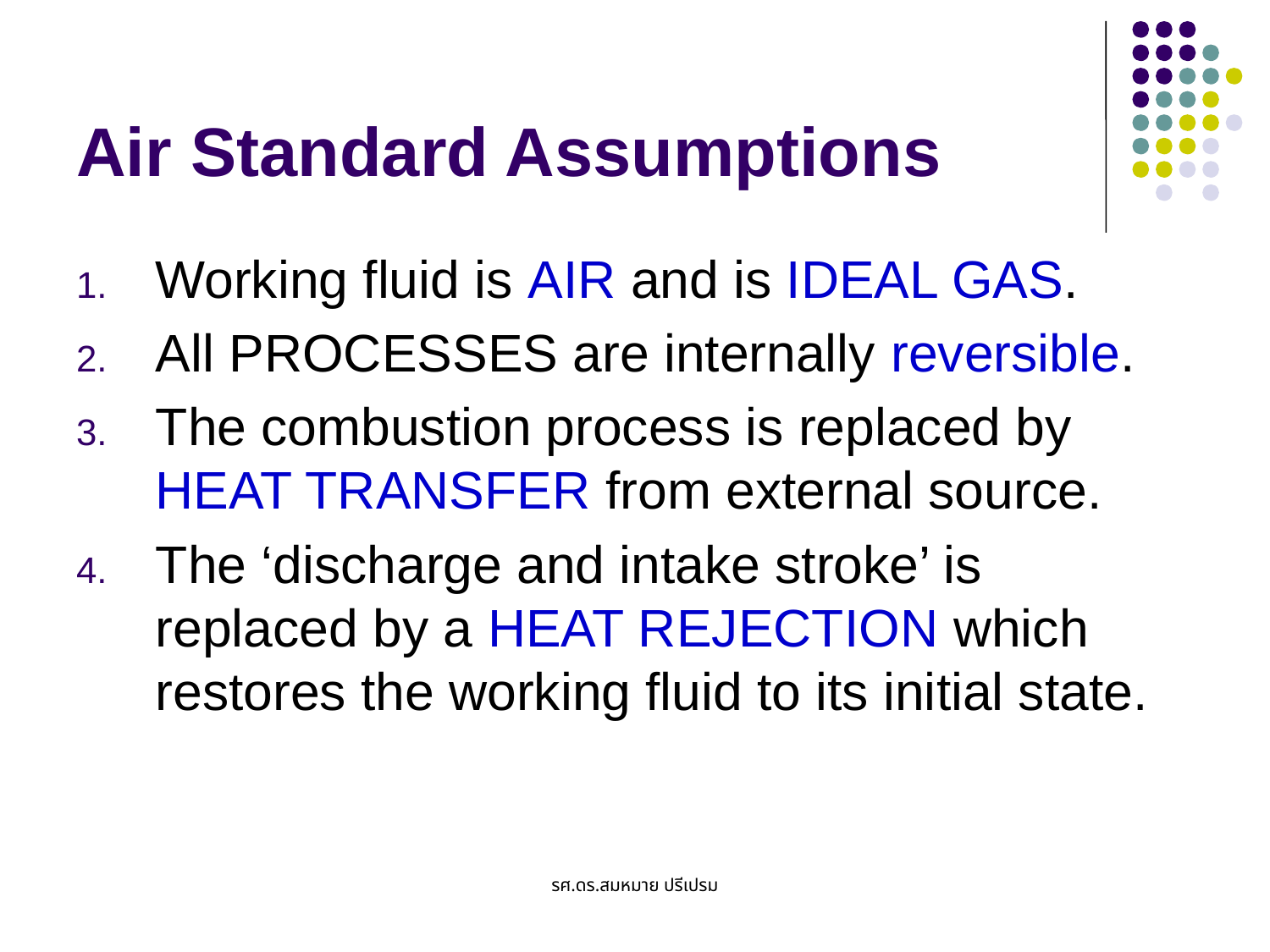

# Air Standard Assumptions
Working fluid is AIR and is IDEAL GAS.
All PROCESSES are internally reversible.
The combustion process is replaced by HEAT TRANSFER from external source.
The ‘discharge and intake stroke’ is replaced by a HEAT REJECTION which restores the working fluid to its initial state.
รศ.ดร.สมหมาย ปรีเปรม